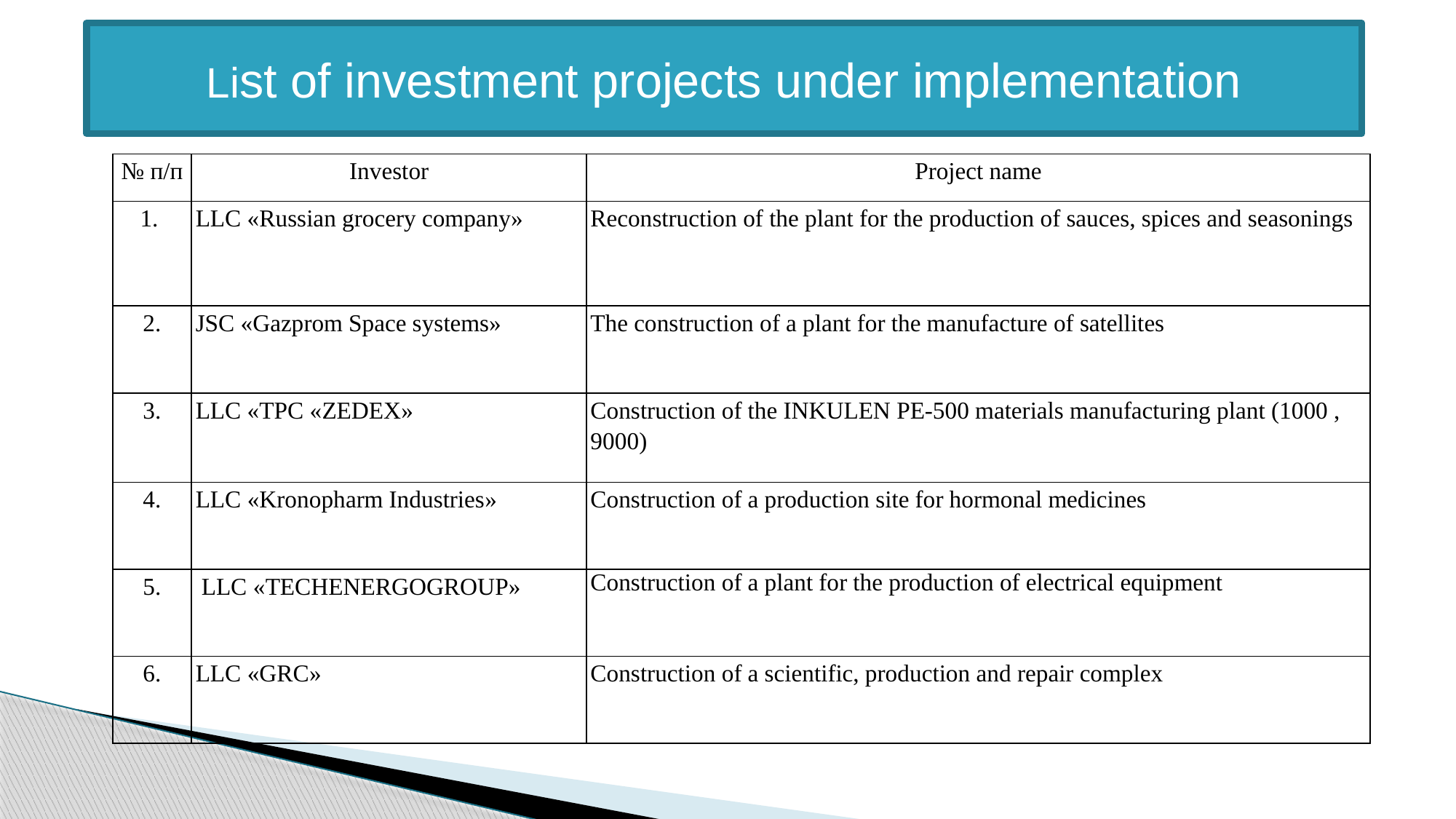

List of investment projects under implementation

| № п/п | Investor | Project name |
| --- | --- | --- |
| 1. | LLC «Russian grocery company» | Reconstruction of the plant for the production of sauces, spices and seasonings |
| 2. | JSC «Gazprom Space systems» | The construction of a plant for the manufacture of satellites |
| 3. | LLC «TPC «ZEDEX» | Construction of the INKULEN PE-500 materials manufacturing plant (1000 , 9000) |
| 4. | LLC «Kronopharm Industries» | Construction of a production site for hormonal medicines |
| 5. | LLC «TECHENERGOGROUP» | Construction of a plant for the production of electrical equipment |
| 6. | LLC «GRC» | Construction of a scientific, production and repair complex |